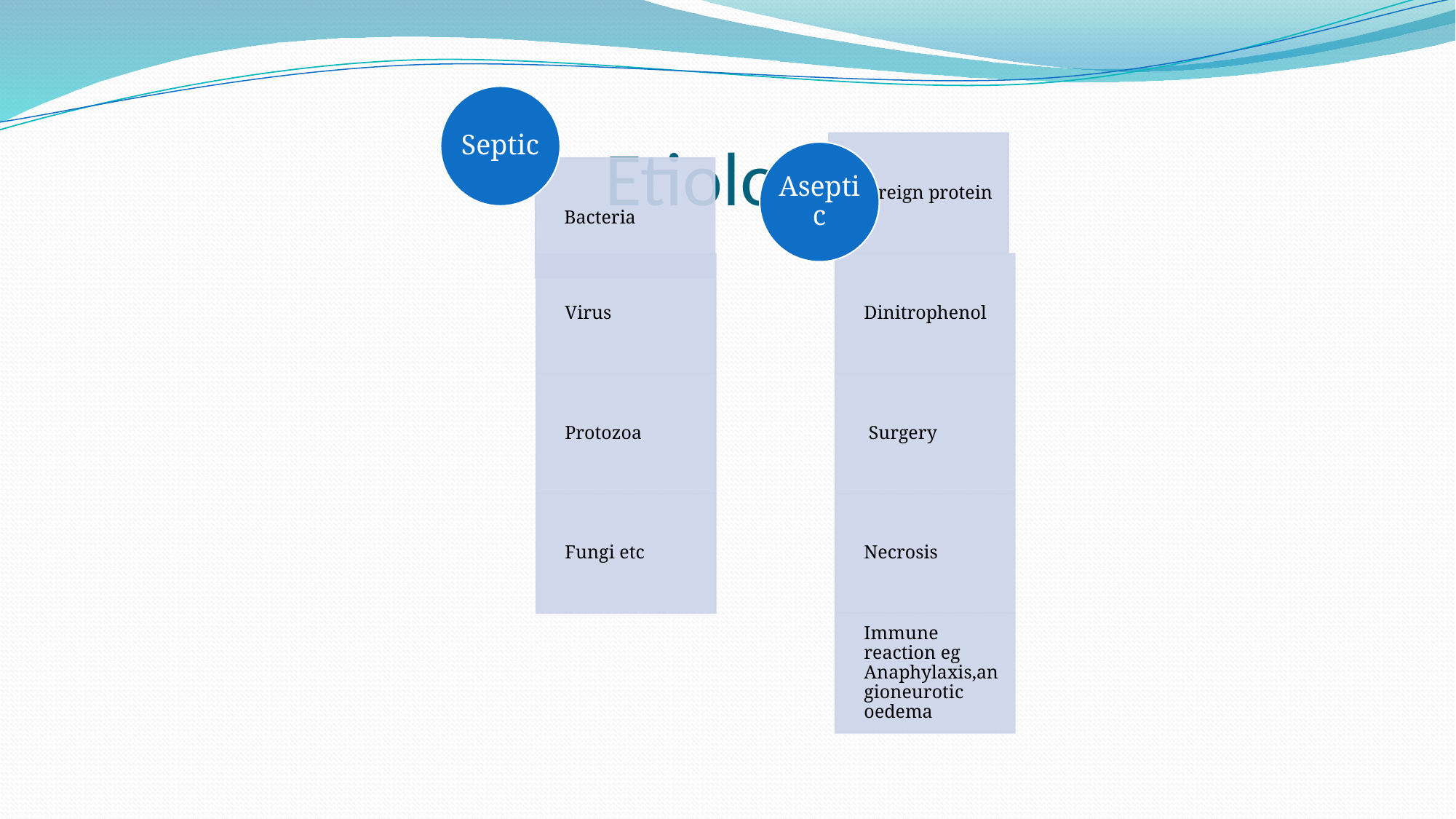

# Etiology
Bacteria
Virus
Protozoa
Fungi etc
Septic
Foreign protein
Dinitrophenol
 Surgery
Necrosis
Immune reaction eg Anaphylaxis,angioneurotic  oedema
Aseptic